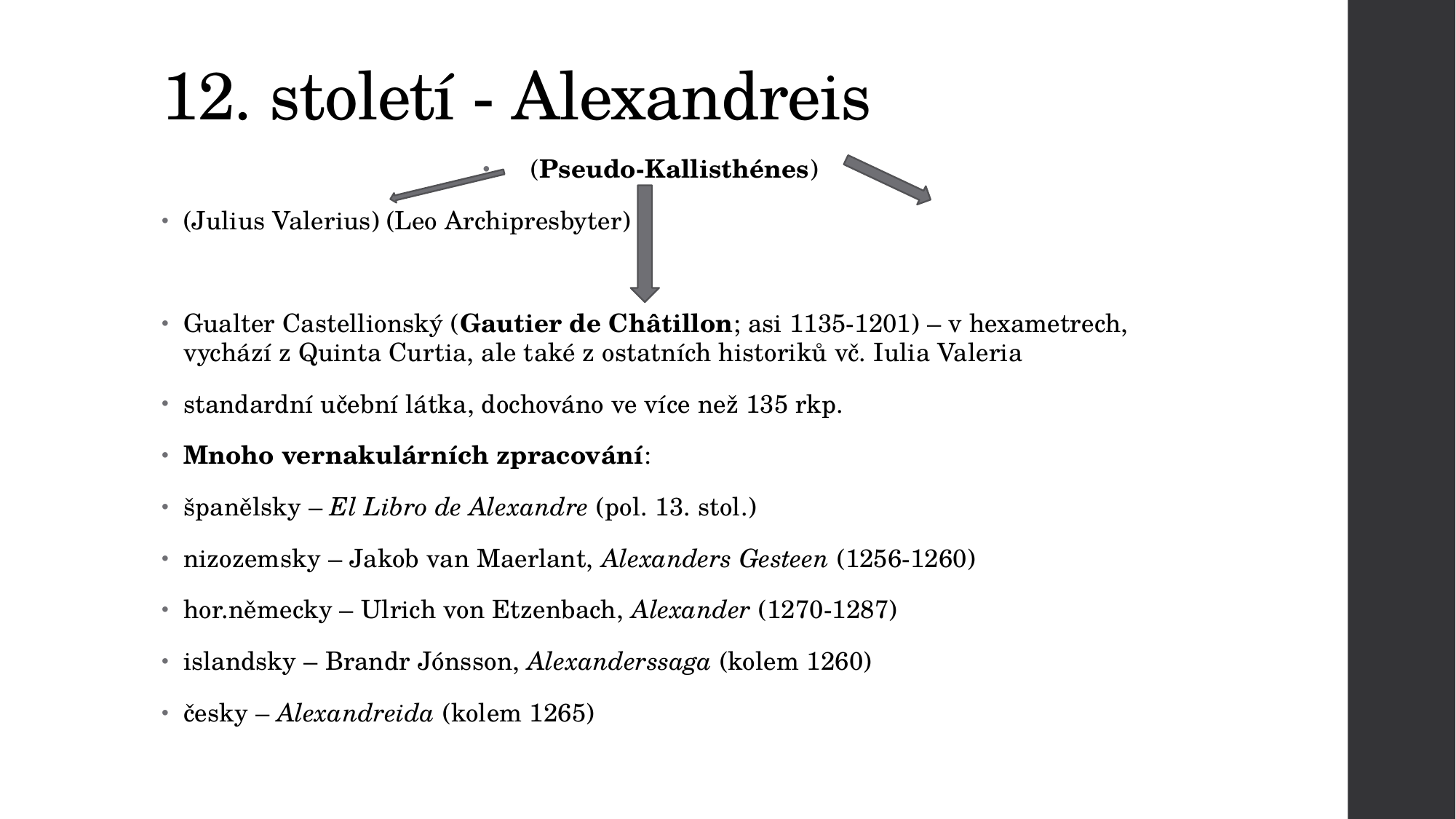

# 12. století - Alexandreis

(Pseudo-Kallisthénes)
(Julius Valerius)				(Leo Archipresbyter)

Gualter Castellionský (Gautier de Châtillon; asi 1135-1201) – v hexametrech, vychází z Quinta Curtia, ale také z ostatních historiků vč. Iulia Valeria
standardní učební látka, dochováno ve více než 135 rkp.
Mnoho vernakulárních zpracování:
španělsky – El Libro de Alexandre (pol. 13. stol.)
nizozemsky – Jakob van Maerlant, Alexanders Gesteen (1256-1260)
hor.německy – Ulrich von Etzenbach, Alexander (1270-1287)
islandsky – Brandr Jónsson, Alexanderssaga (kolem 1260)
česky – Alexandreida (kolem 1265)